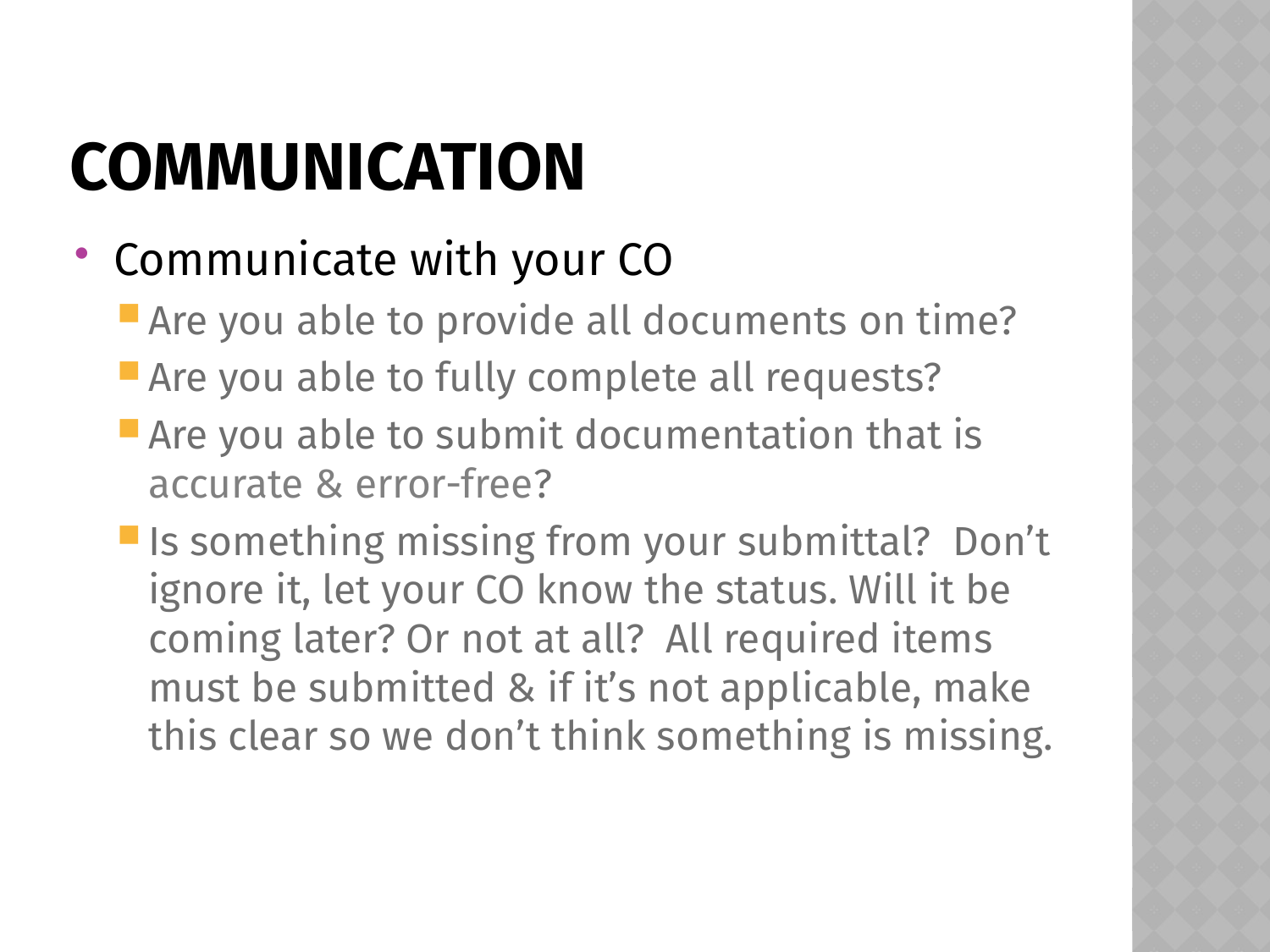

# Communication
Communicate with your CO
Are you able to provide all documents on time?
Are you able to fully complete all requests?
Are you able to submit documentation that is accurate & error-free?
Is something missing from your submittal?  Don’t ignore it, let your CO know the status. Will it be coming later? Or not at all?  All required items must be submitted & if it’s not applicable, make this clear so we don’t think something is missing.